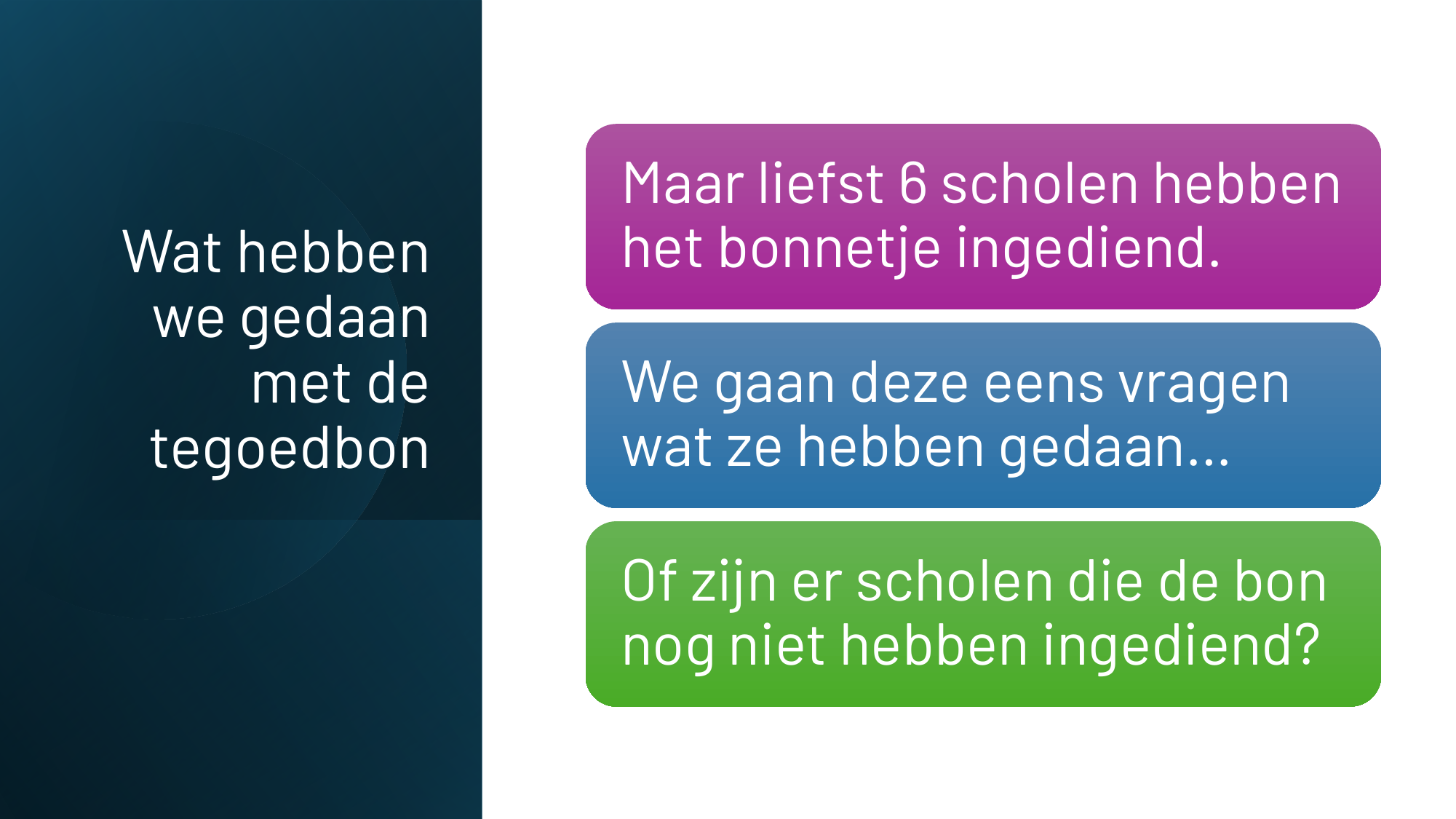

Maar liefst 6 scholen hebben het bonnetje ingediend.
We gaan deze eens vragen wat ze hebben gedaan…
Of zijn er scholen die de bon nog niet hebben ingediend?

# Wat hebben we gedaan met de tegoedbon